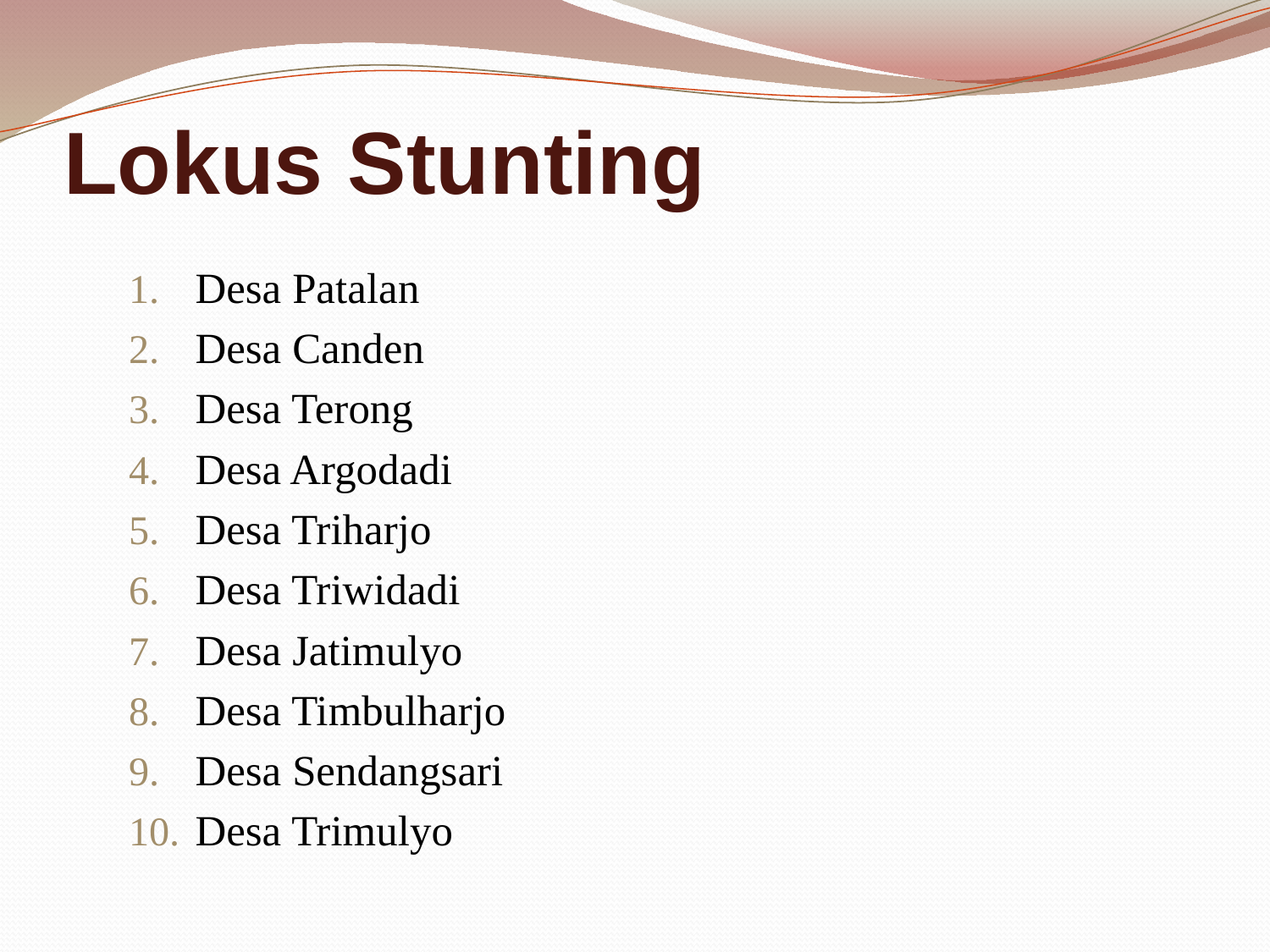

# Lokus Stunting
Desa Patalan
Desa Canden
Desa Terong
Desa Argodadi
Desa Triharjo
Desa Triwidadi
Desa Jatimulyo
Desa Timbulharjo
Desa Sendangsari
Desa Trimulyo